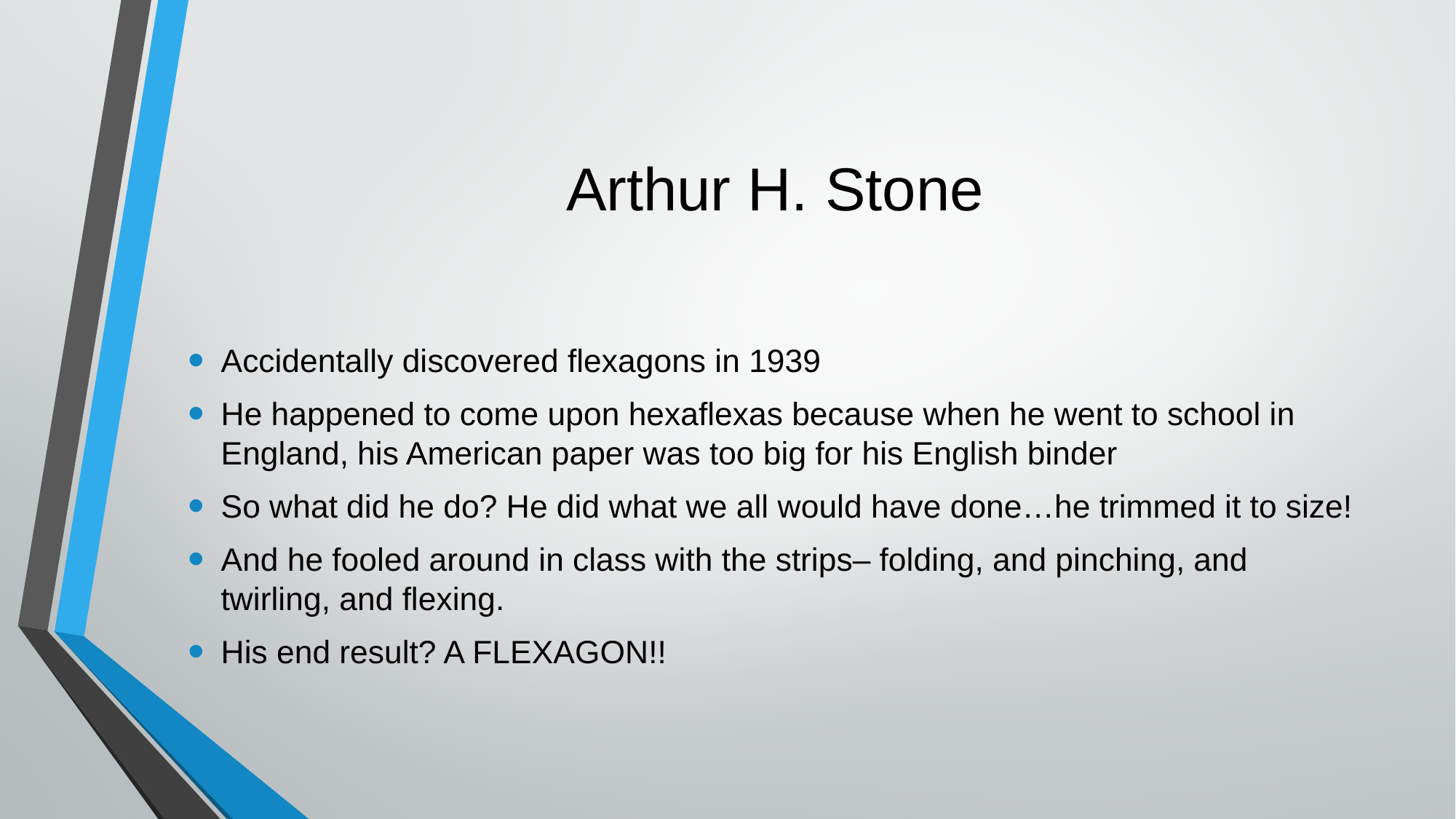

# Arthur H. Stone
Accidentally discovered flexagons in 1939
He happened to come upon hexaflexas because when he went to school in England, his American paper was too big for his English binder
So what did he do? He did what we all would have done…he trimmed it to size!
And he fooled around in class with the strips– folding, and pinching, and twirling, and flexing.
His end result? A FLEXAGON!!